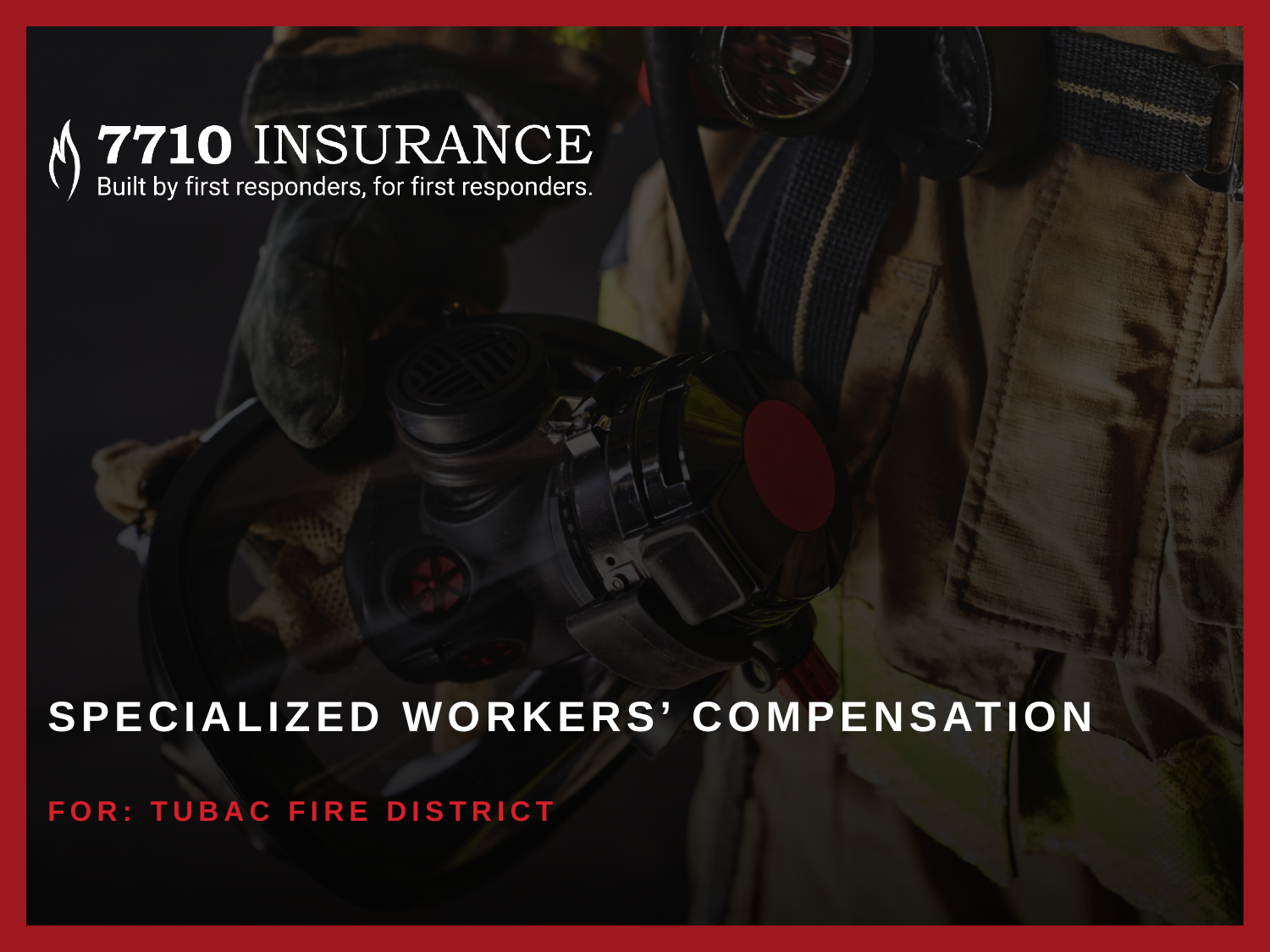

Specialized workers’ compensation
FOR: tubac fire district